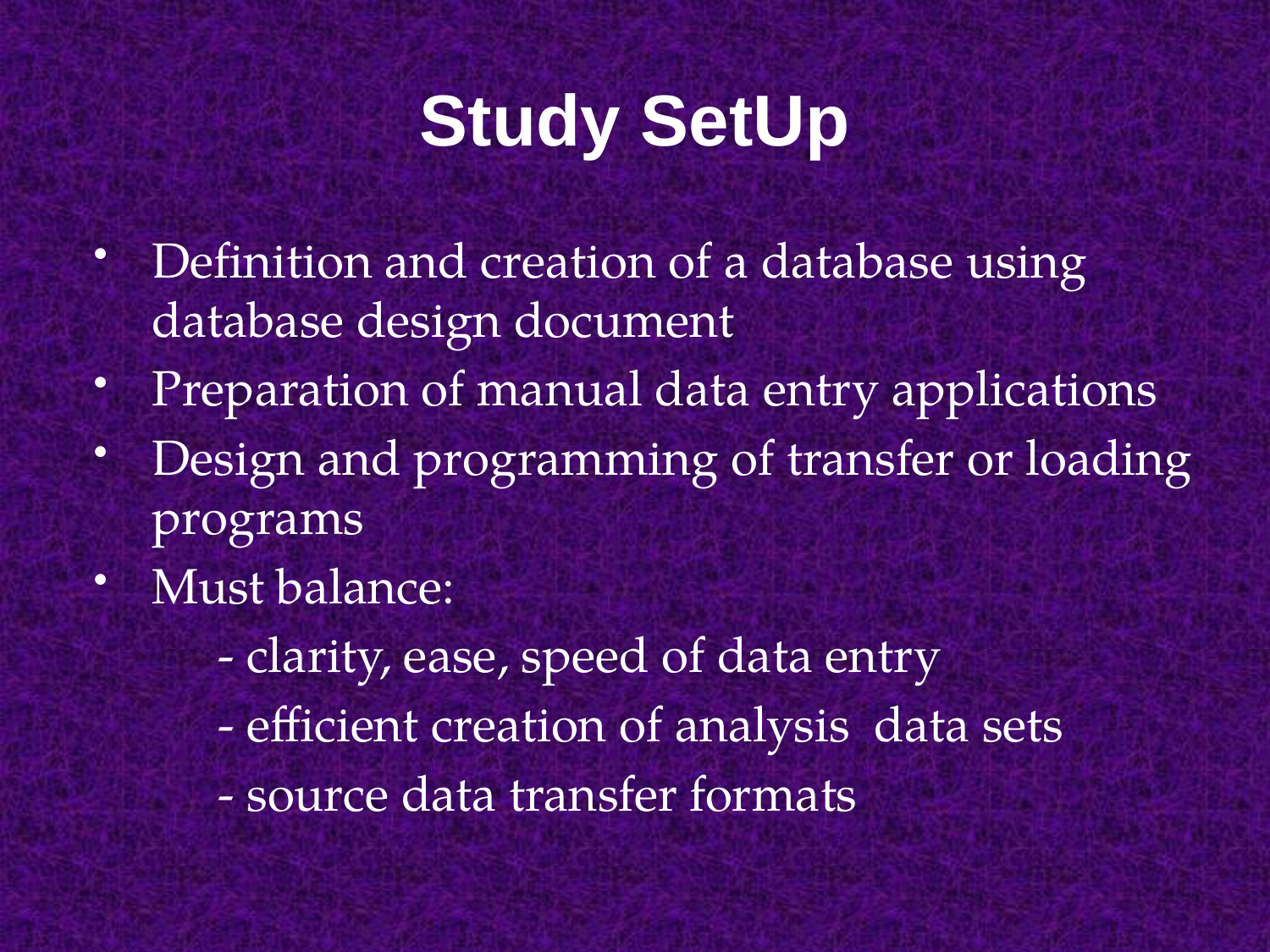

# Study SetUp
Definition and creation of a database using database design document
Preparation of manual data entry applications
Design and programming of transfer or loading programs
Must balance:
          - clarity, ease, speed of data entry
          - efficient creation of analysis  data sets
          - source data transfer formats